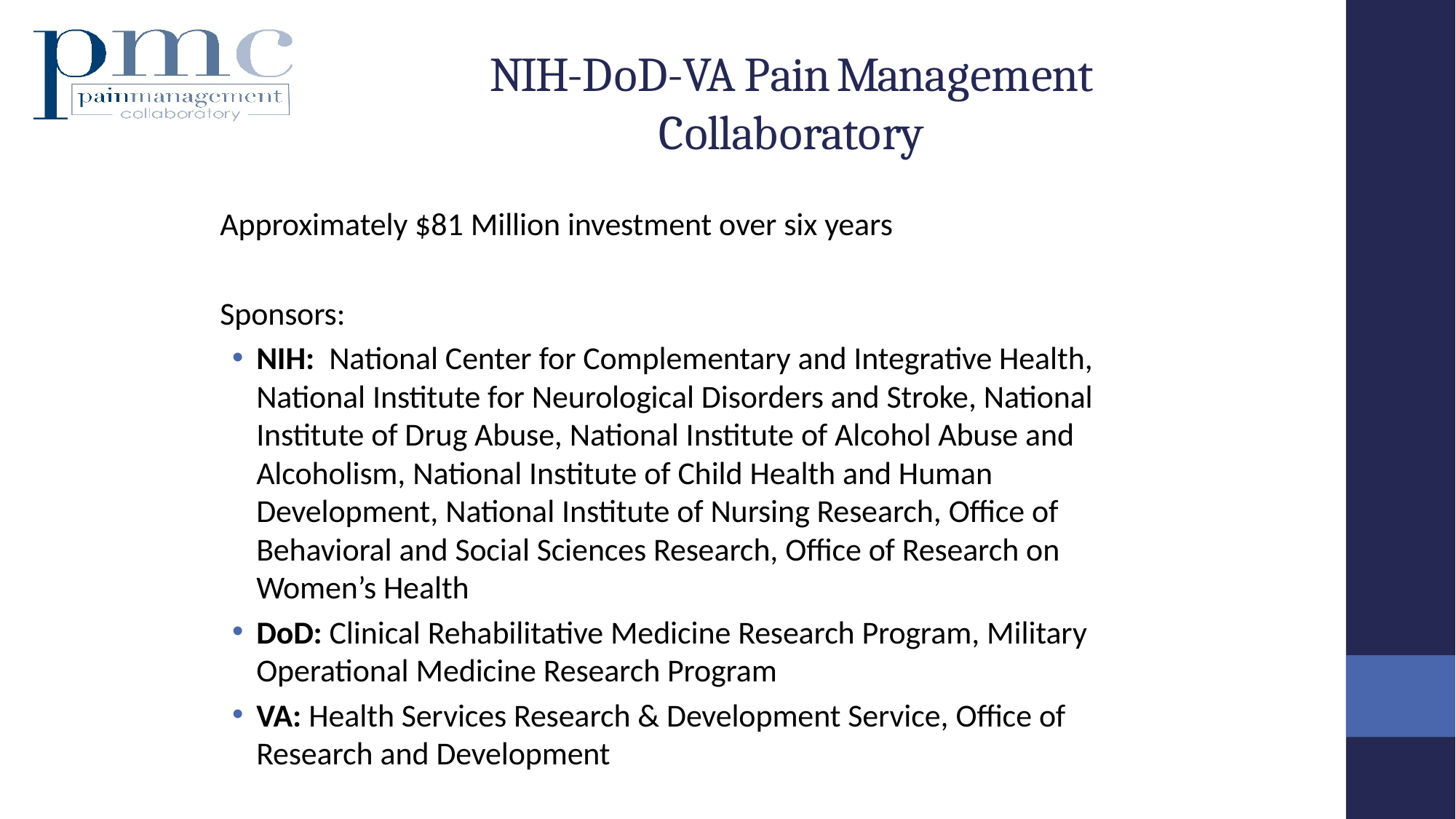

# NIH-DoD-VA Pain Management Collaboratory

Approximately $81 Million investment over six years

Sponsors:
NIH:  National Center for Complementary and Integrative Health, National Institute for Neurological Disorders and Stroke, National Institute of Drug Abuse, National Institute of Alcohol Abuse and Alcoholism, National Institute of Child Health and Human Development, National Institute of Nursing Research, Office of Behavioral and Social Sciences Research, Office of Research on Women’s Health
DoD: Clinical Rehabilitative Medicine Research Program, Military Operational Medicine Research Program
VA: Health Services Research & Development Service, Office of Research and Development